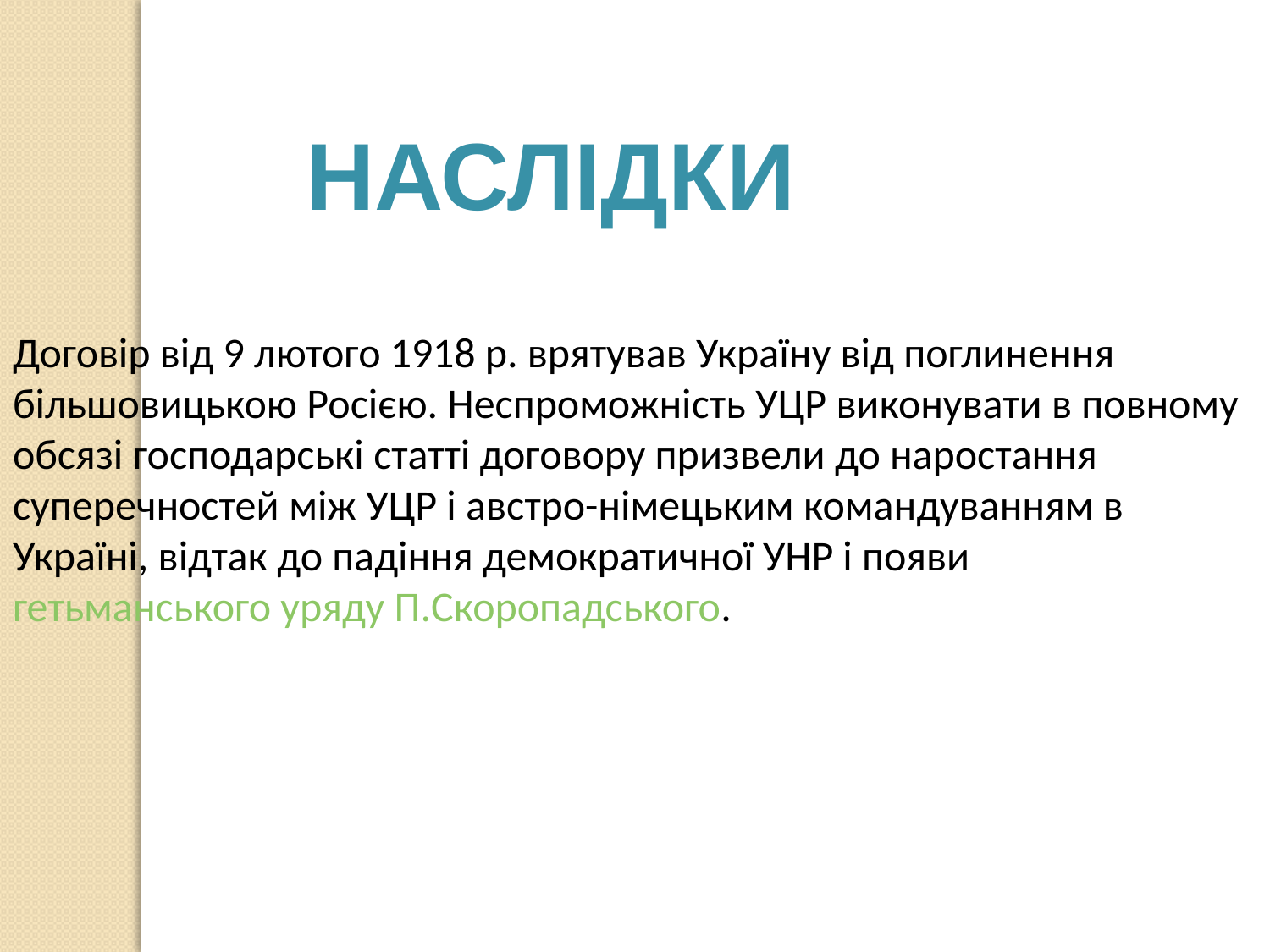

наслідки
Договір від 9 лютого 1918 р. врятував Україну від поглинення більшовицькою Росією. Неспроможність УЦР виконувати в повному обсязі господарські статті договору призвели до наростання суперечностей між УЦР і австро-німецьким командуванням в Україні, відтак до падіння демократичної УНР і появи гетьманського уряду П.Скоропадського.